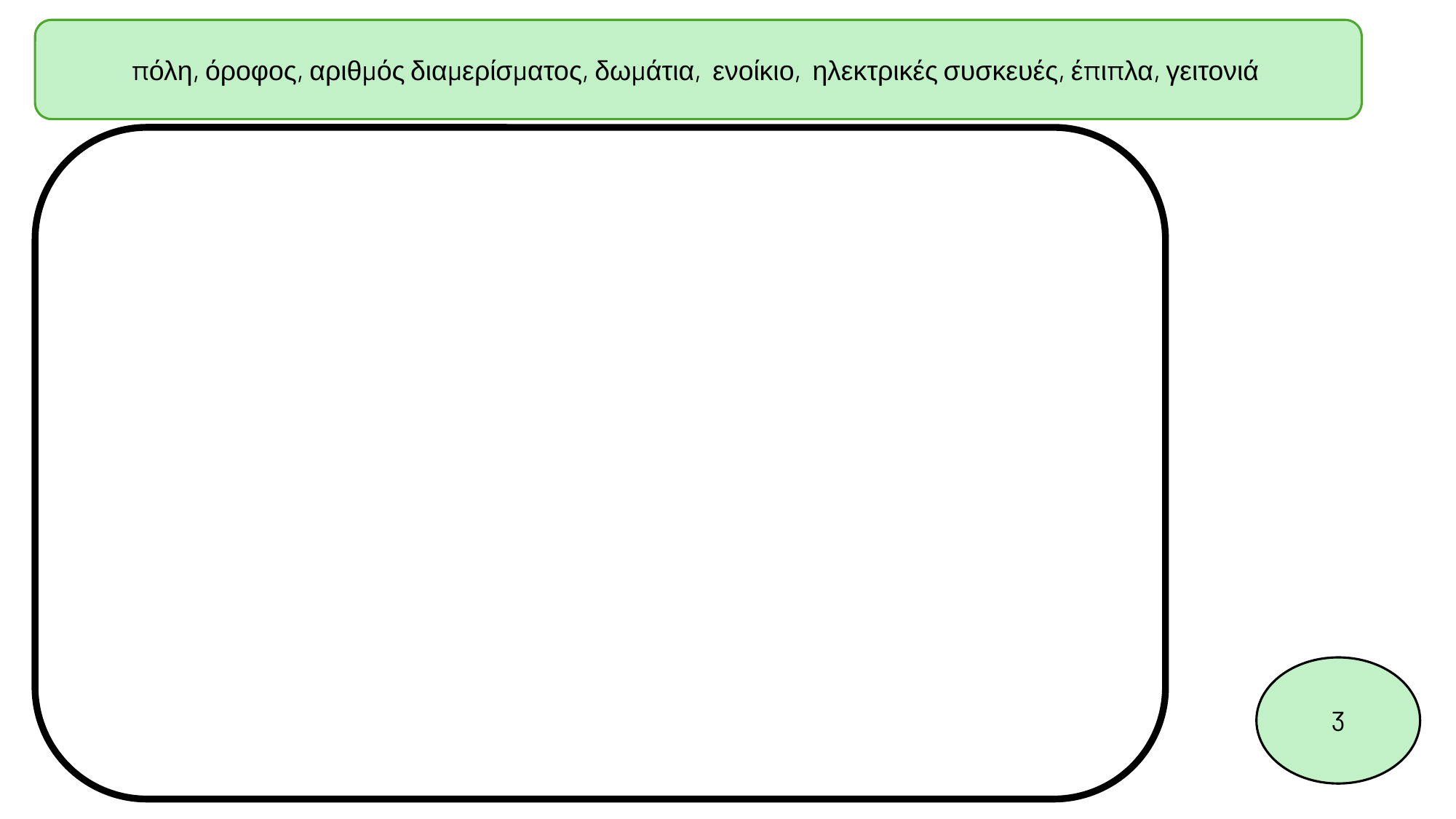

πόλη, όροφος, αριθμός διαμερίσματος, δωμάτια,  ενοίκιο,  ηλεκτρικές συσκευές, έπιπλα, γειτονιά

3